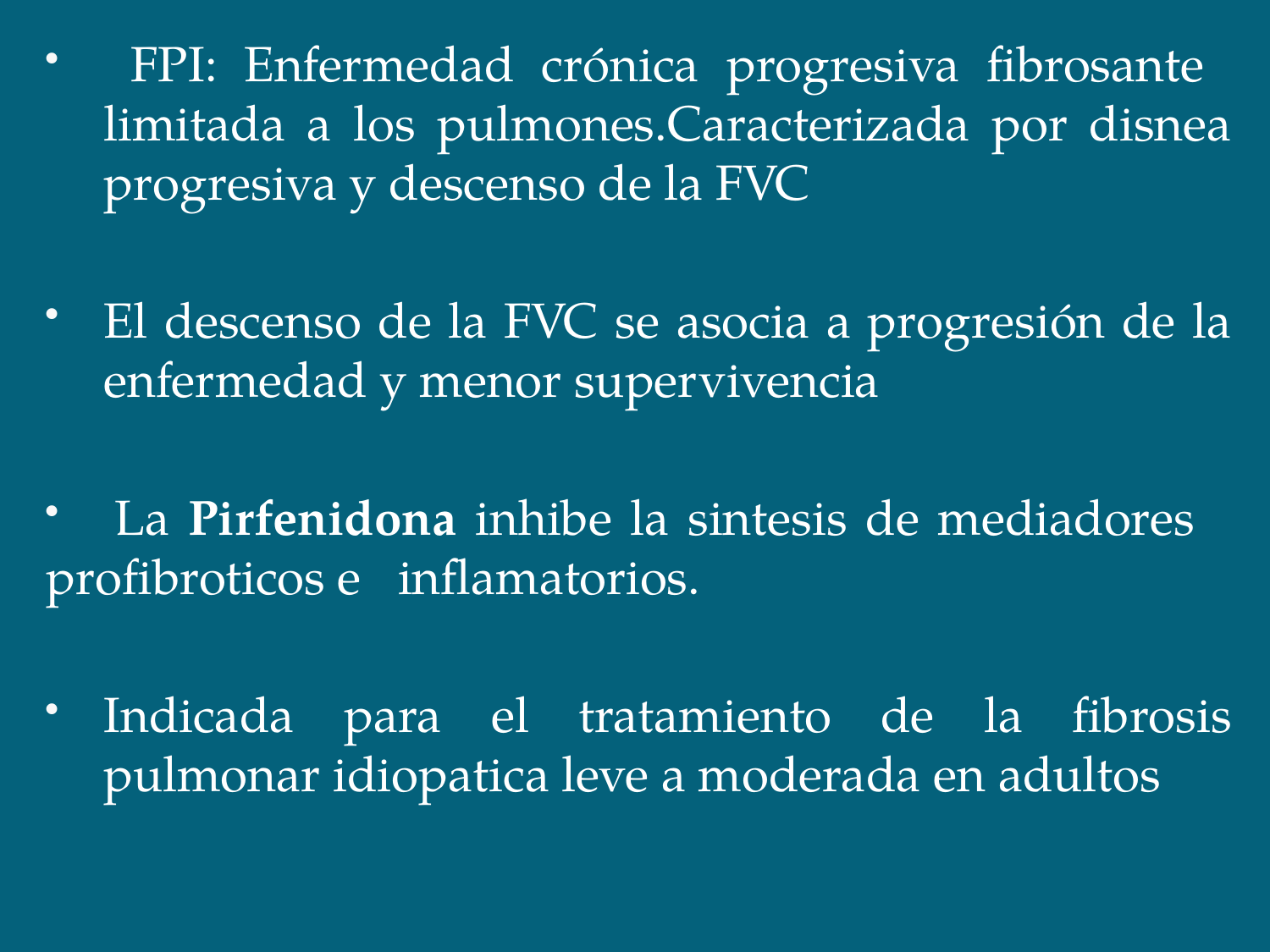

FPI: Enfermedad crónica progresiva fibrosante  limitada a los pulmones.Caracterizada por disnea progresiva y descenso de la FVC

El descenso de la FVC se asocia a progresión de la enfermedad y menor supervivencia

   La Pirfenidona inhibe la sintesis de mediadores   profibroticos e   inflamatorios.

Indicada para el tratamiento de la fibrosis pulmonar idiopatica leve a moderada en adultos